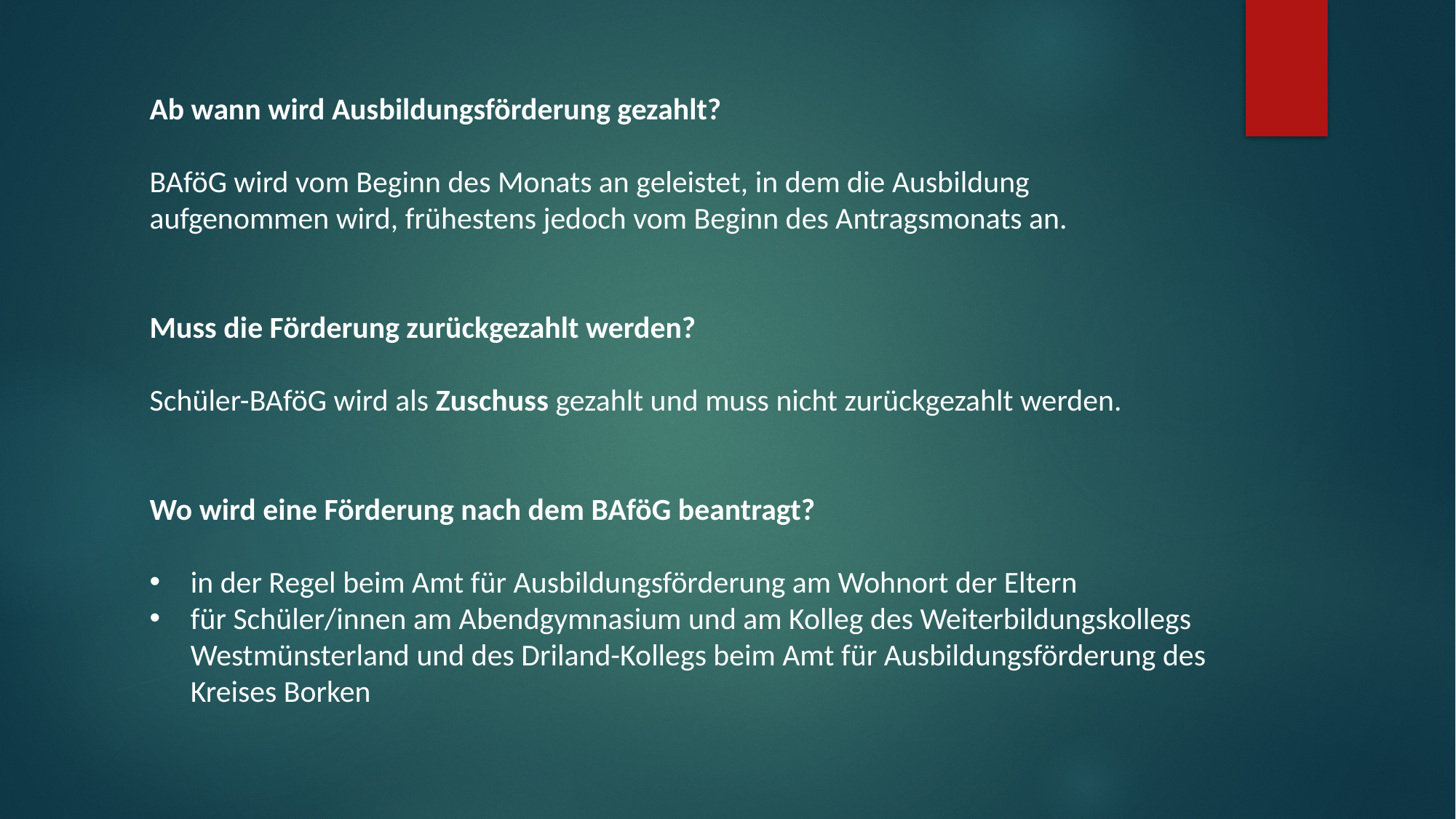

Ab wann wird Ausbildungsförderung gezahlt?

BAföG wird vom Beginn des Monats an geleistet, in dem die Ausbildung aufgenommen wird, frühestens jedoch vom Beginn des Antragsmonats an.

Muss die Förderung zurückgezahlt werden?

Schüler-BAföG wird als Zuschuss gezahlt und muss nicht zurückgezahlt werden.

Wo wird eine Förderung nach dem BAföG beantragt?

in der Regel beim Amt für Ausbildungsförderung am Wohnort der Eltern
für Schüler/innen am Abendgymnasium und am Kolleg des Weiterbildungskollegs Westmünsterland und des Driland-Kollegs beim Amt für Ausbildungsförderung des Kreises Borken